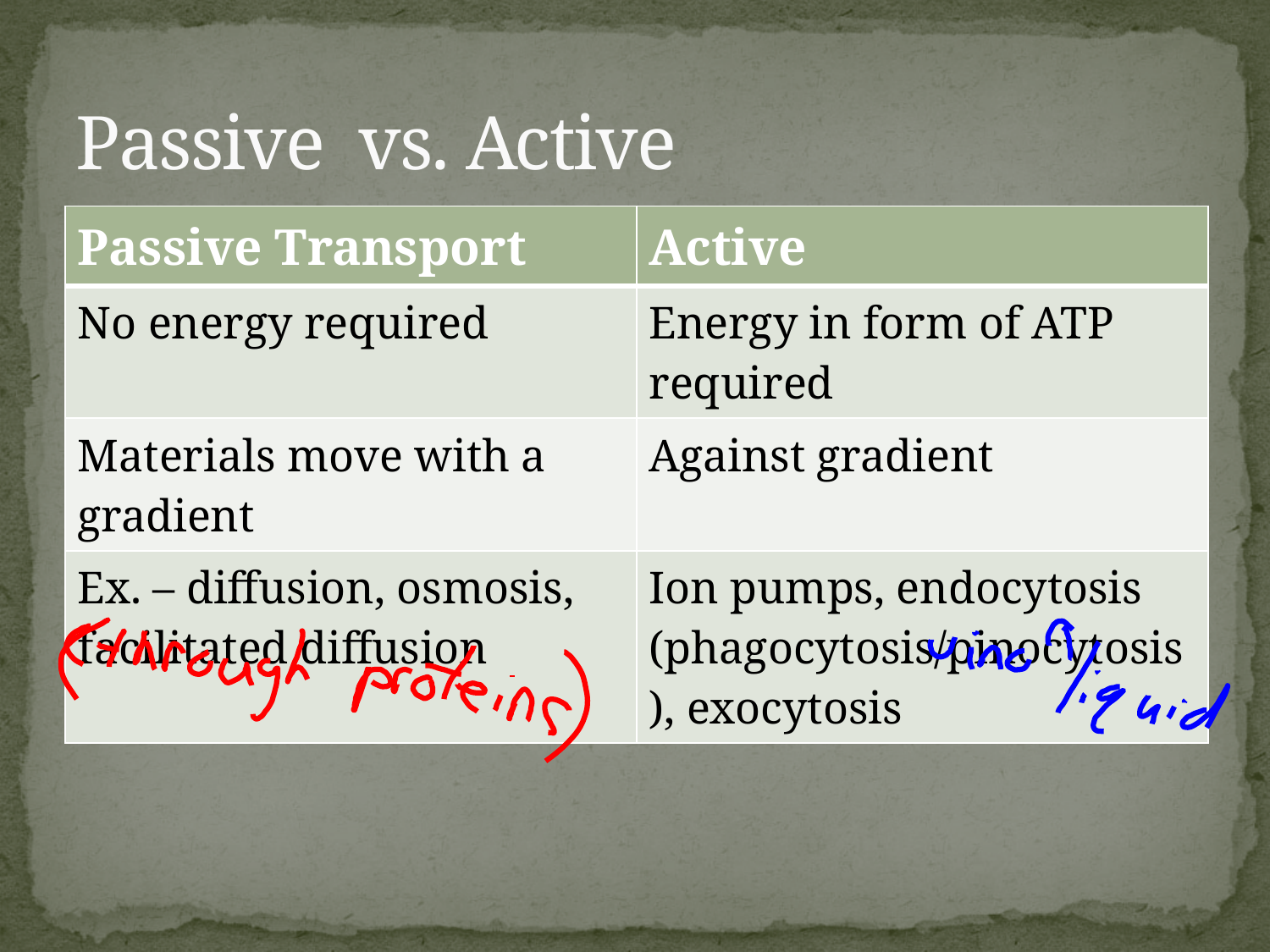

# Passive  vs. Active
| Passive Transport | Active |
| --- | --- |
| No energy required | Energy in form of ATP required |
| Materials move with a gradient | Against gradient |
| Ex. – diffusion, osmosis, facilitated diffusion | Ion pumps, endocytosis (phagocytosis/pinocytosis), exocytosis |